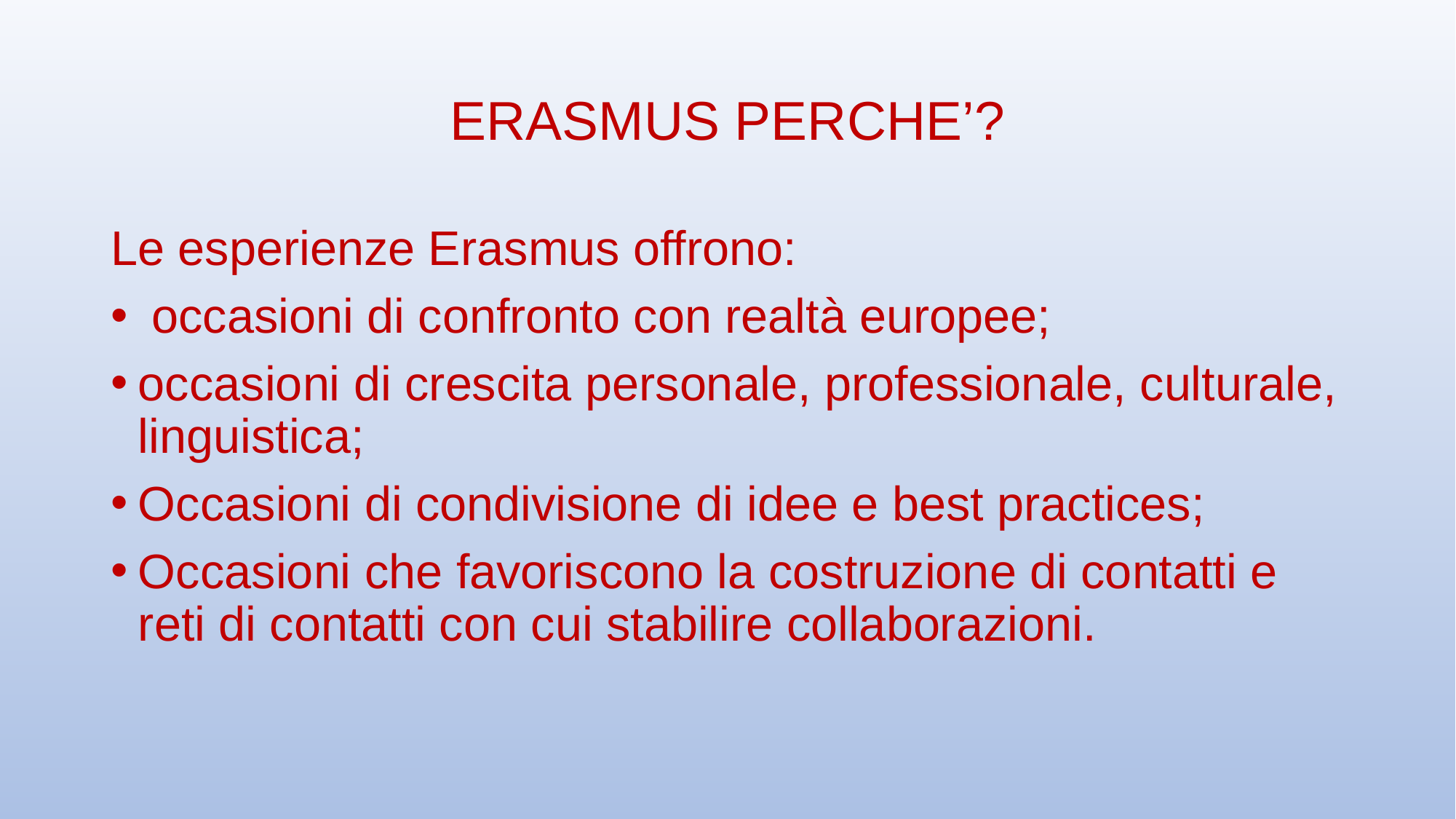

# ERASMUS PERCHE’?
Le esperienze Erasmus offrono:
 occasioni di confronto con realtà europee;
occasioni di crescita personale, professionale, culturale, linguistica;
Occasioni di condivisione di idee e best practices;
Occasioni che favoriscono la costruzione di contatti e reti di contatti con cui stabilire collaborazioni.